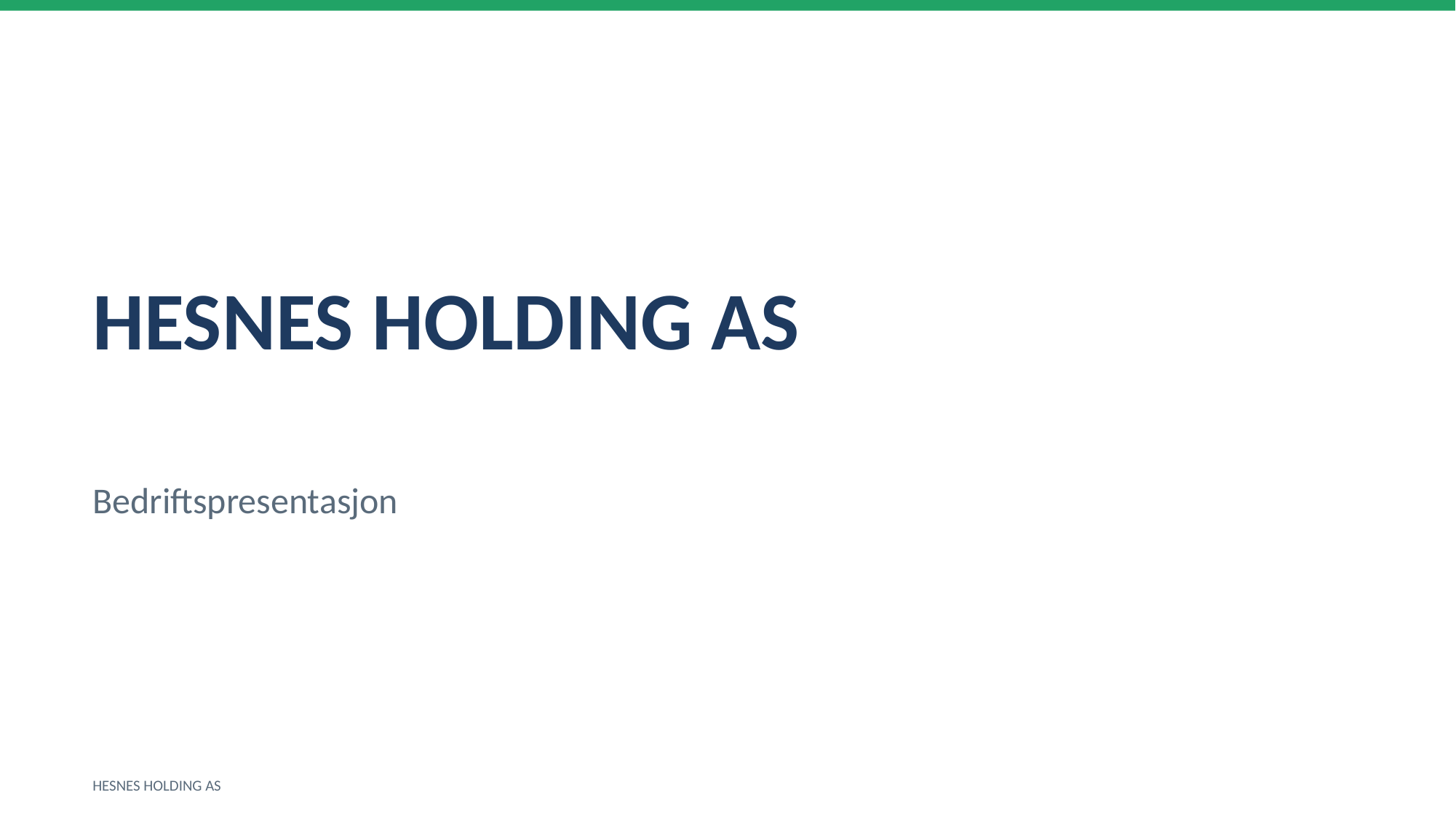

HESNES HOLDING AS
Bedriftspresentasjon
HESNES HOLDING AS